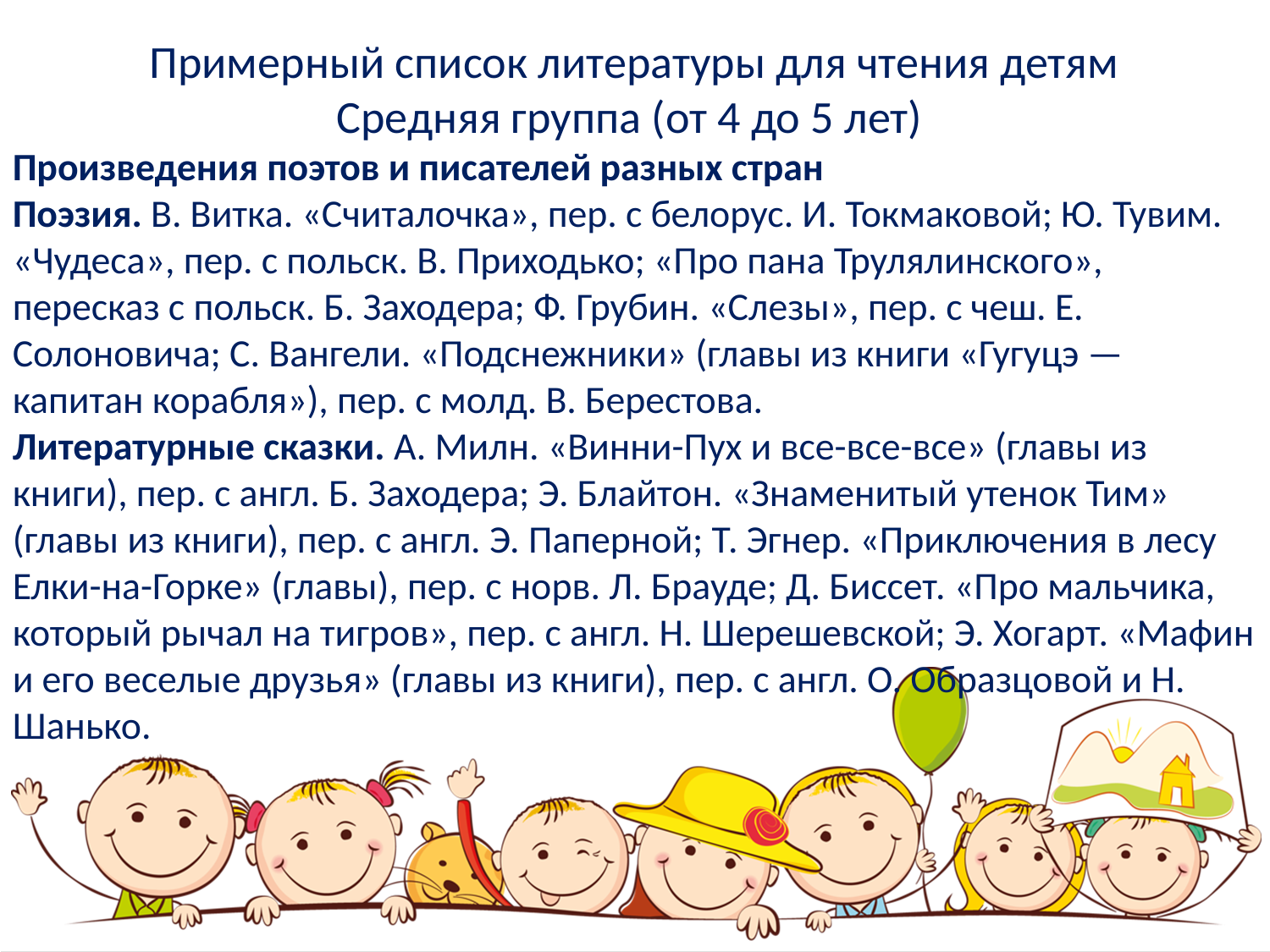

Примерный список литературы для чтения детям
Средняя группа (от 4 до 5 лет)
Произведения поэтов и писателей разных стран
Поэзия. В. Витка. «Считалочка», пер. с белорус. И. Токмаковой; Ю. Тувим. «Чудеса», пер. с польск. В. Приходько; «Про пана Трулялинского», пересказ с польск. Б. Заходера; Ф. Грубин. «Слезы», пер. с чеш. Е. Солоновича; С. Вангели. «Подснежники» (главы из книги «Гугуцэ — капитан корабля»), пер. с молд. В. Берестова.
Литературные сказки. А. Милн. «Винни-Пух и все-все-все» (главы из книги), пер. с англ. Б. Заходера; Э. Блайтон. «Знаменитый утенок Тим» (главы из книги), пер. с англ. Э. Паперной; Т. Эгнер. «Приключения в лесу Елки-на-Горке» (главы), пер. с норв. Л. Брауде; Д. Биссет. «Про мальчика, который рычал на тигров», пер. с англ. Н. Шерешевской; Э. Хогарт. «Мафин и его веселые друзья» (главы из книги), пер. с англ. О. Образцовой и Н. Шанько.